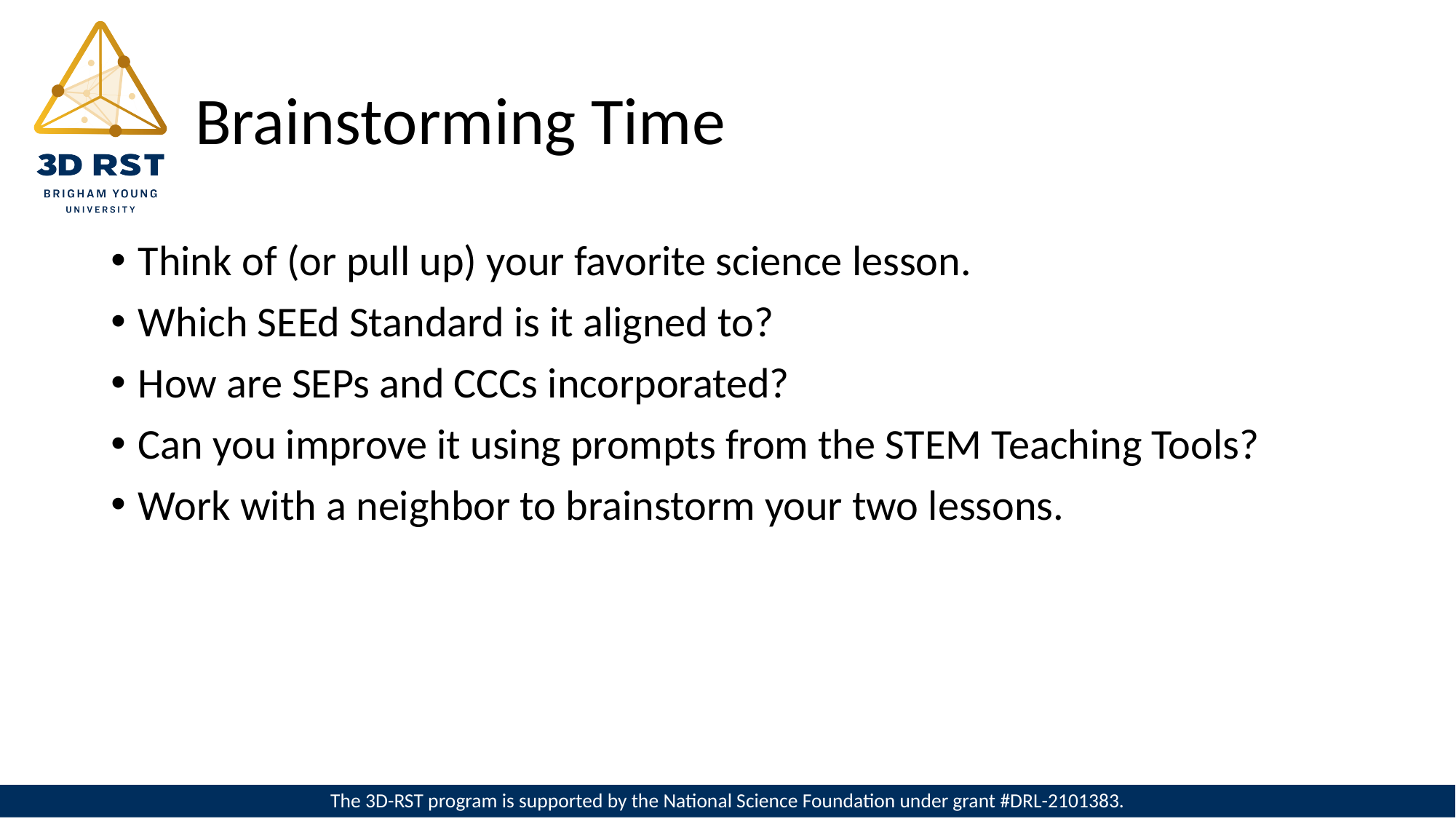

# Brainstorming Time
Think of (or pull up) your favorite science lesson.
Which SEEd Standard is it aligned to?
How are SEPs and CCCs incorporated?
Can you improve it using prompts from the STEM Teaching Tools?
Work with a neighbor to brainstorm your two lessons.